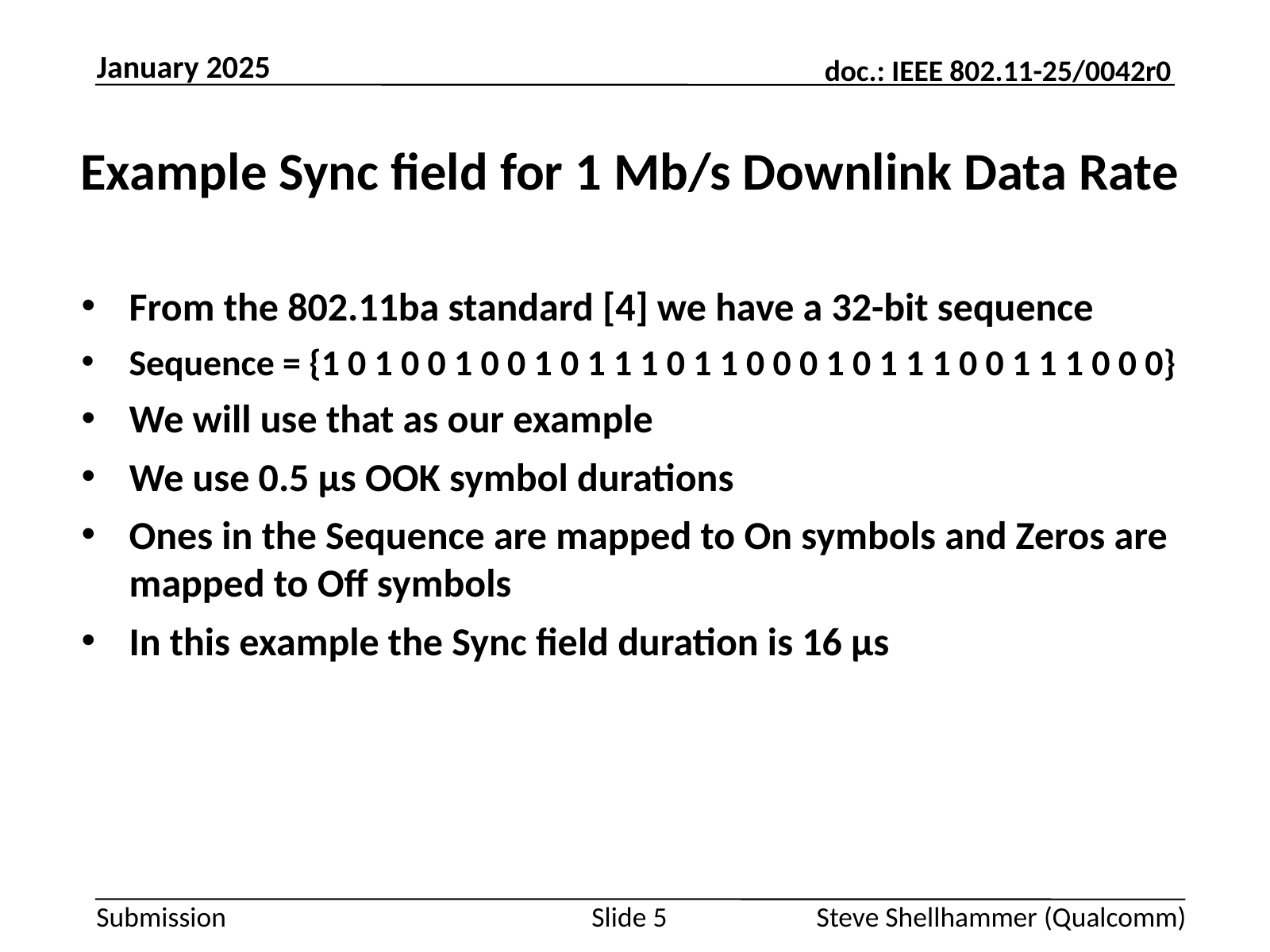

January 2025
# Example Sync field for 1 Mb/s Downlink Data Rate
From the 802.11ba standard [4] we have a 32-bit sequence
Sequence = {1 0 1 0 0 1 0 0 1 0 1 1 1 0 1 1 0 0 0 1 0 1 1 1 0 0 1 1 1 0 0 0}
We will use that as our example
We use 0.5 µs OOK symbol durations
Ones in the Sequence are mapped to On symbols and Zeros are mapped to Off symbols
In this example the Sync field duration is 16 µs

Slide 5
Steve Shellhammer (Qualcomm)